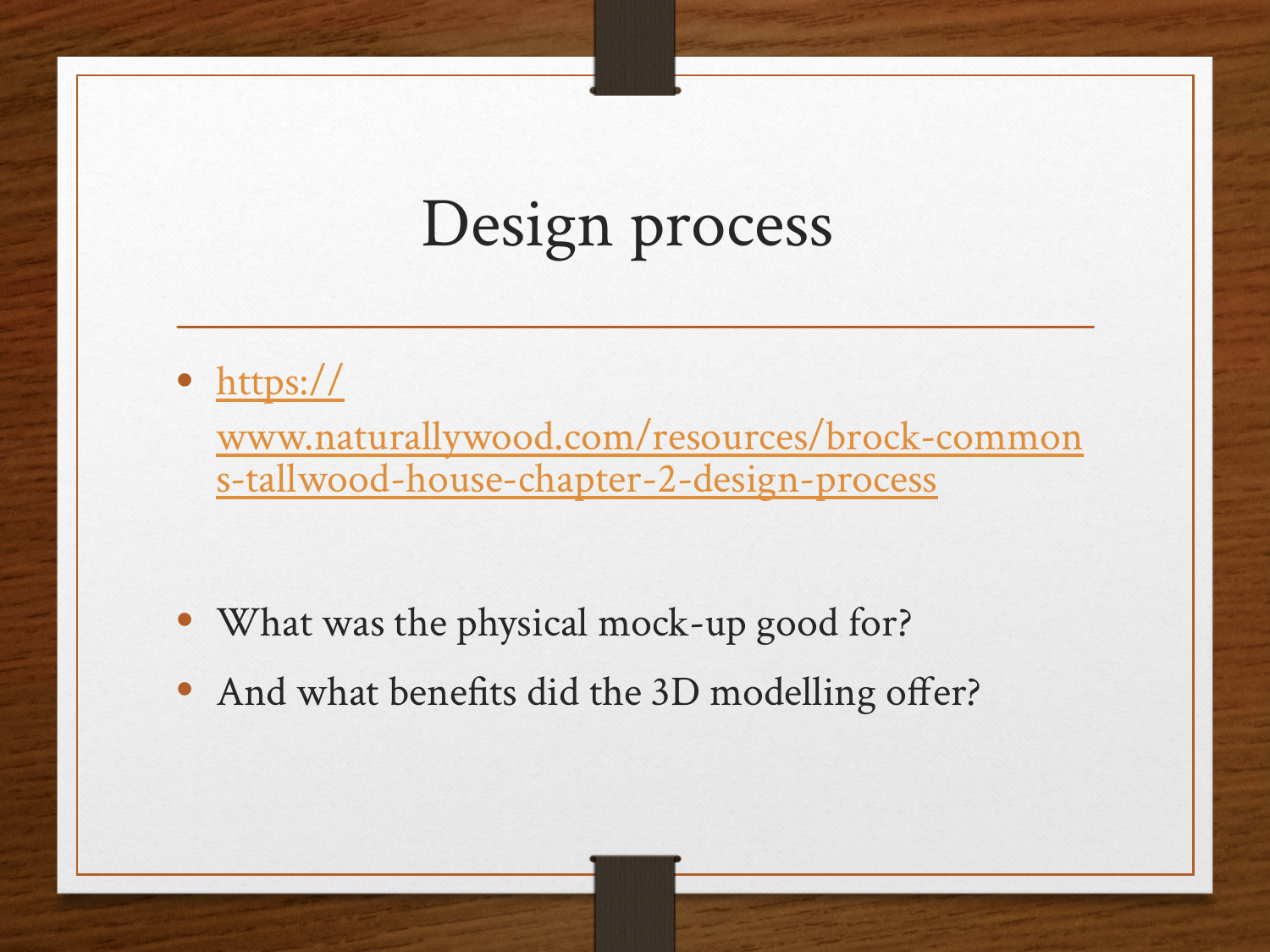

# Design process
https://www.naturallywood.com/resources/brock-commons-tallwood-house-chapter-2-design-process

What was the physical mock-up good for?
And what benefits did the 3D modelling offer?